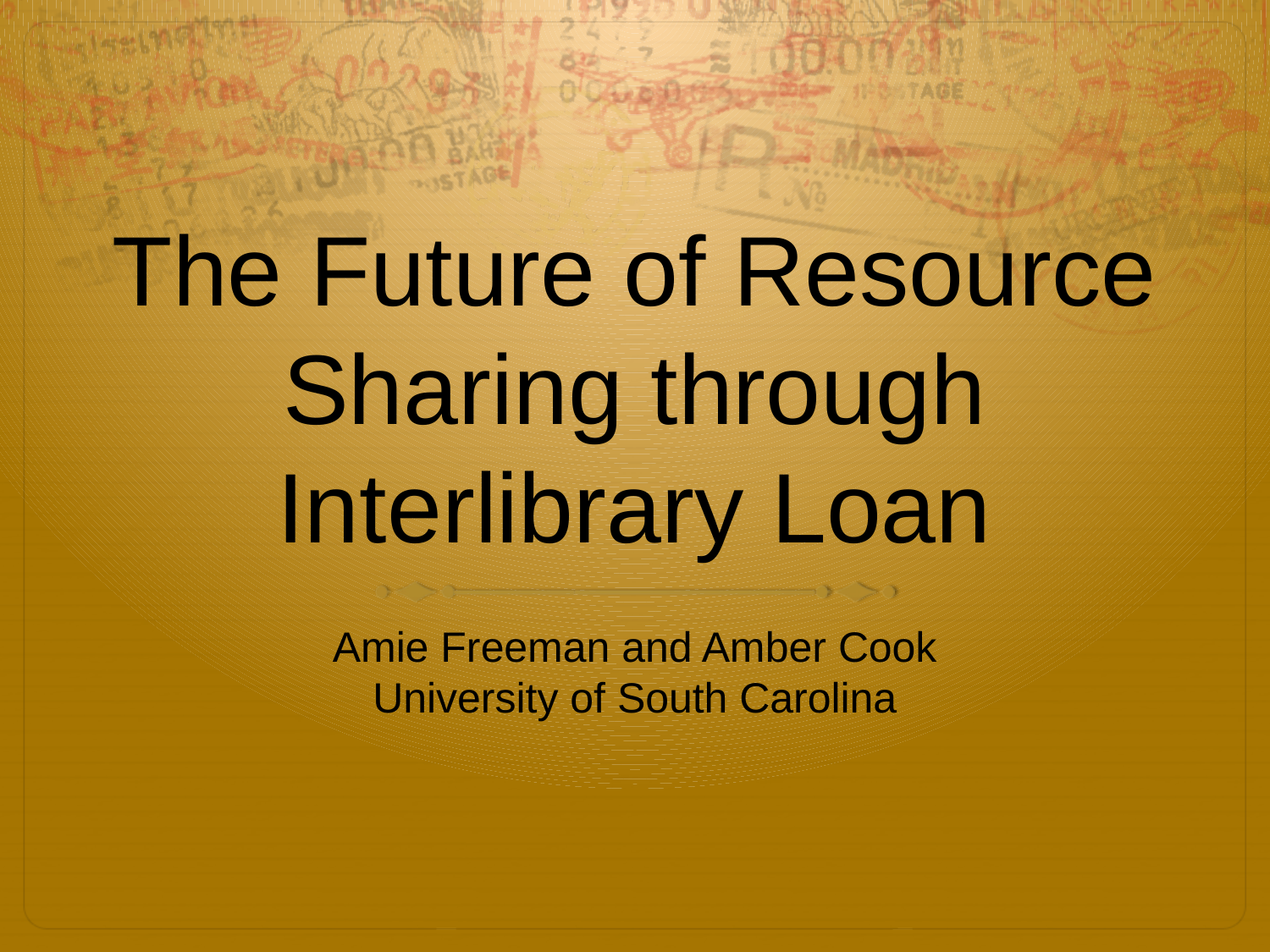

# The Future of Resource Sharing through Interlibrary Loan
Amie Freeman and Amber Cook
University of South Carolina